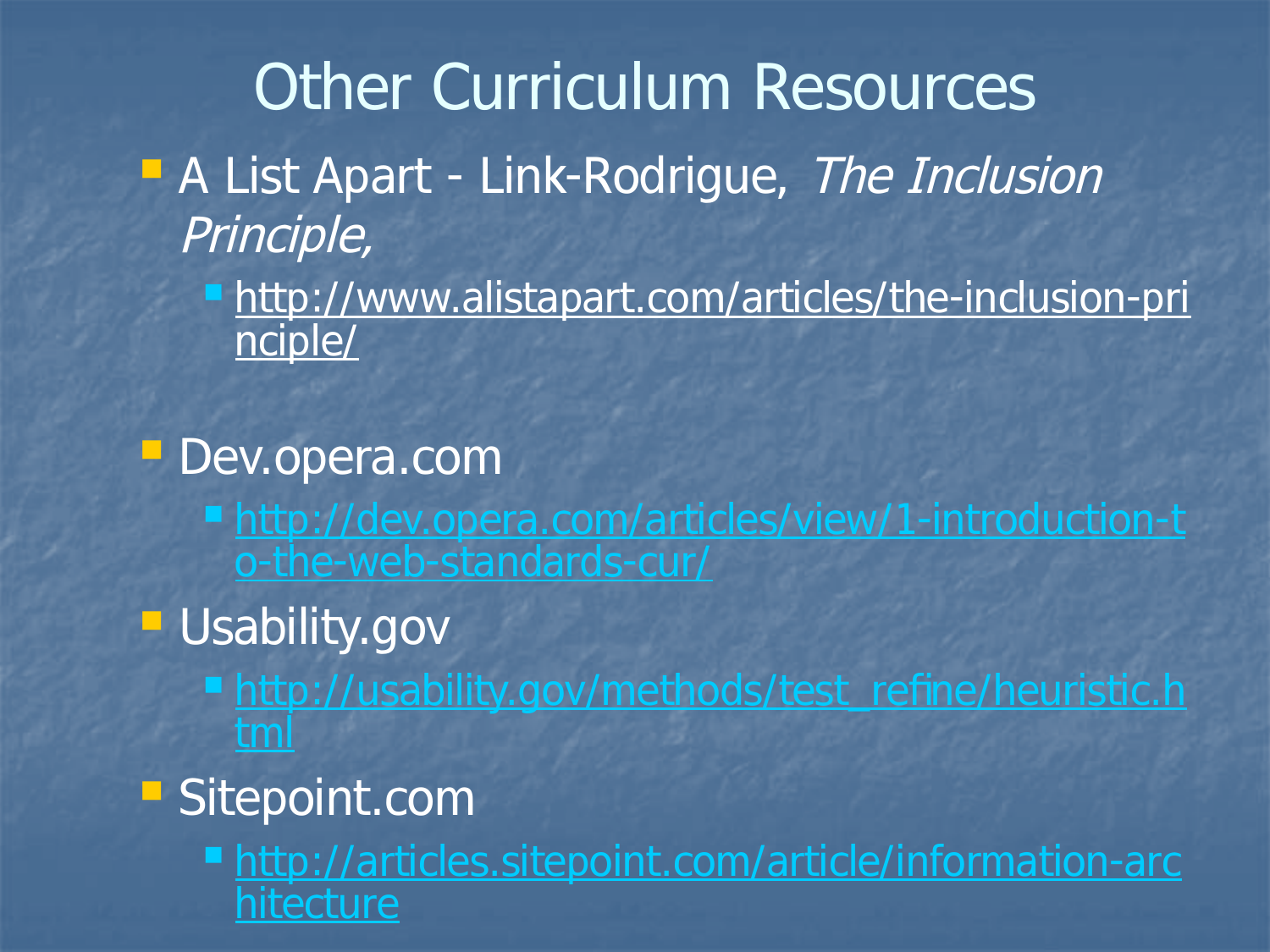

# Other Curriculum Resources
A List Apart - Link-Rodrigue, The Inclusion Principle,
http://www.alistapart.com/articles/the-inclusion-principle/
Dev.opera.com
http://dev.opera.com/articles/view/1-introduction-to-the-web-standards-cur/
Usability.gov
http://usability.gov/methods/test_refine/heuristic.html
Sitepoint.com
http://articles.sitepoint.com/article/information-architecture